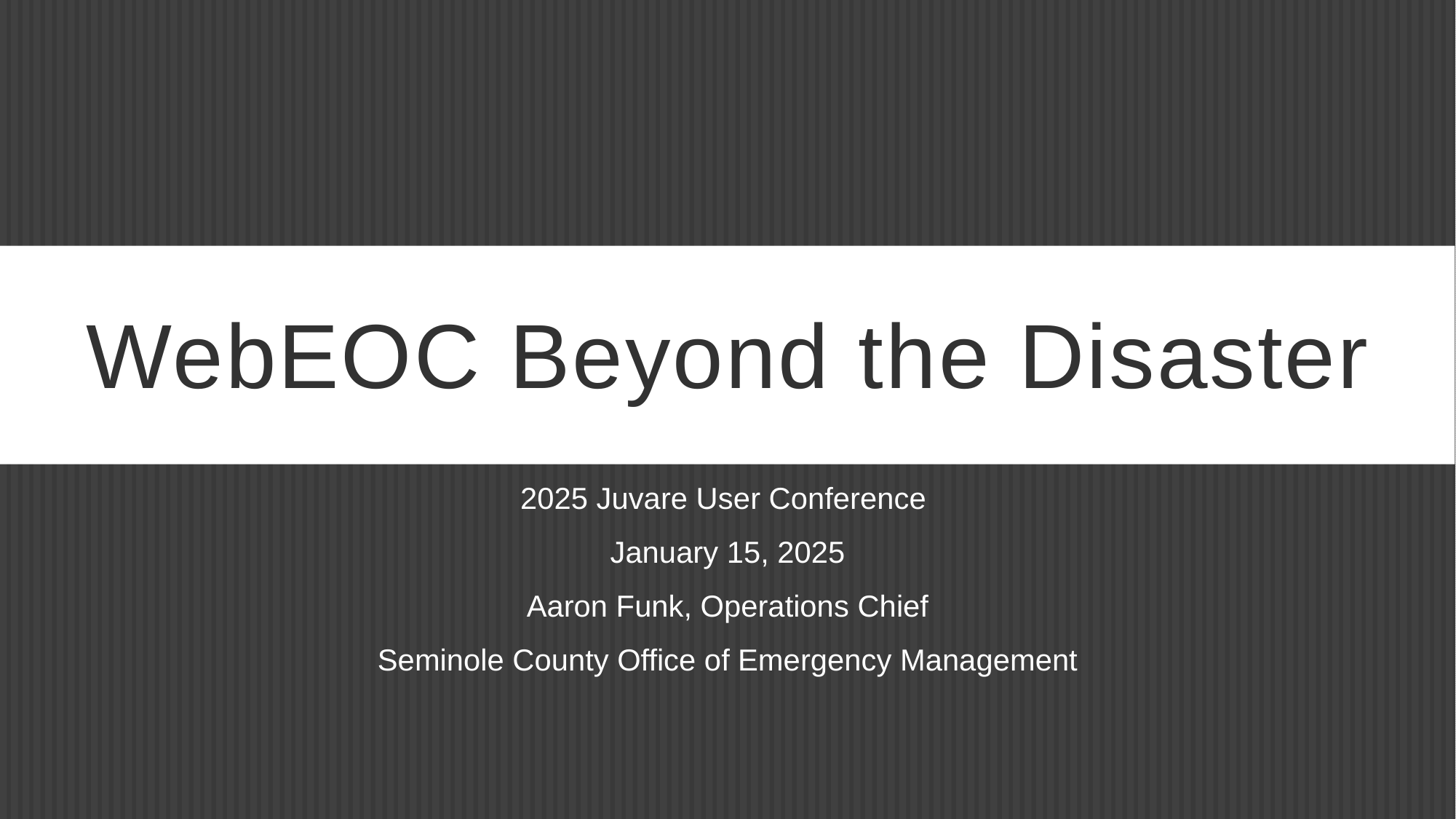

# WebEOC Beyond the Disaster
2025 Juvare User Conference
January 15, 2025
Aaron Funk, Operations Chief
Seminole County Office of Emergency Management